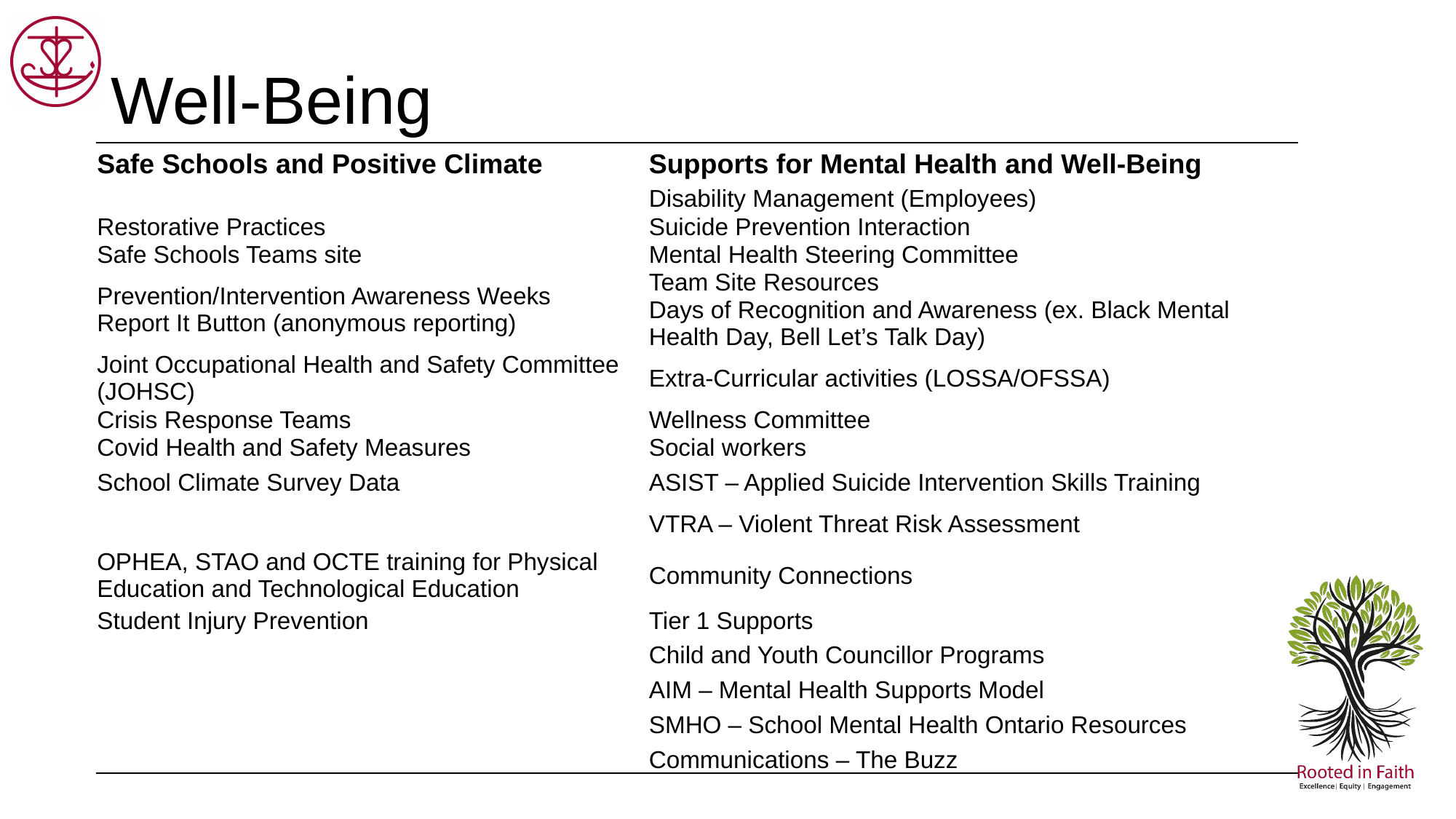

# Well-Being
| Safe Schools and Positive Climate | Supports for Mental Health and Well-Being |
| --- | --- |
|  | Disability Management (Employees) |
| Restorative Practices | Suicide Prevention Interaction |
| Safe Schools Teams site | Mental Health Steering Committee |
| Prevention/Intervention Awareness Weeks Report It Button (anonymous reporting) | Team Site Resources Days of Recognition and Awareness (ex. Black Mental Health Day, Bell Let’s Talk Day) |
| Joint Occupational Health and Safety Committee (JOHSC) | Extra-Curricular activities (LOSSA/OFSSA) |
| Crisis Response Teams | Wellness Committee |
| Covid Health and Safety Measures | Social workers |
| School Climate Survey Data | ASIST – Applied Suicide Intervention Skills Training |
|  | VTRA – Violent Threat Risk Assessment |
| OPHEA, STAO and OCTE training for Physical Education and Technological Education | Community Connections |
| Student Injury Prevention | Tier 1 Supports |
|  | Child and Youth Councillor Programs |
|  | AIM – Mental Health Supports Model |
|  | SMHO – School Mental Health Ontario Resources |
|  | Communications – The Buzz |